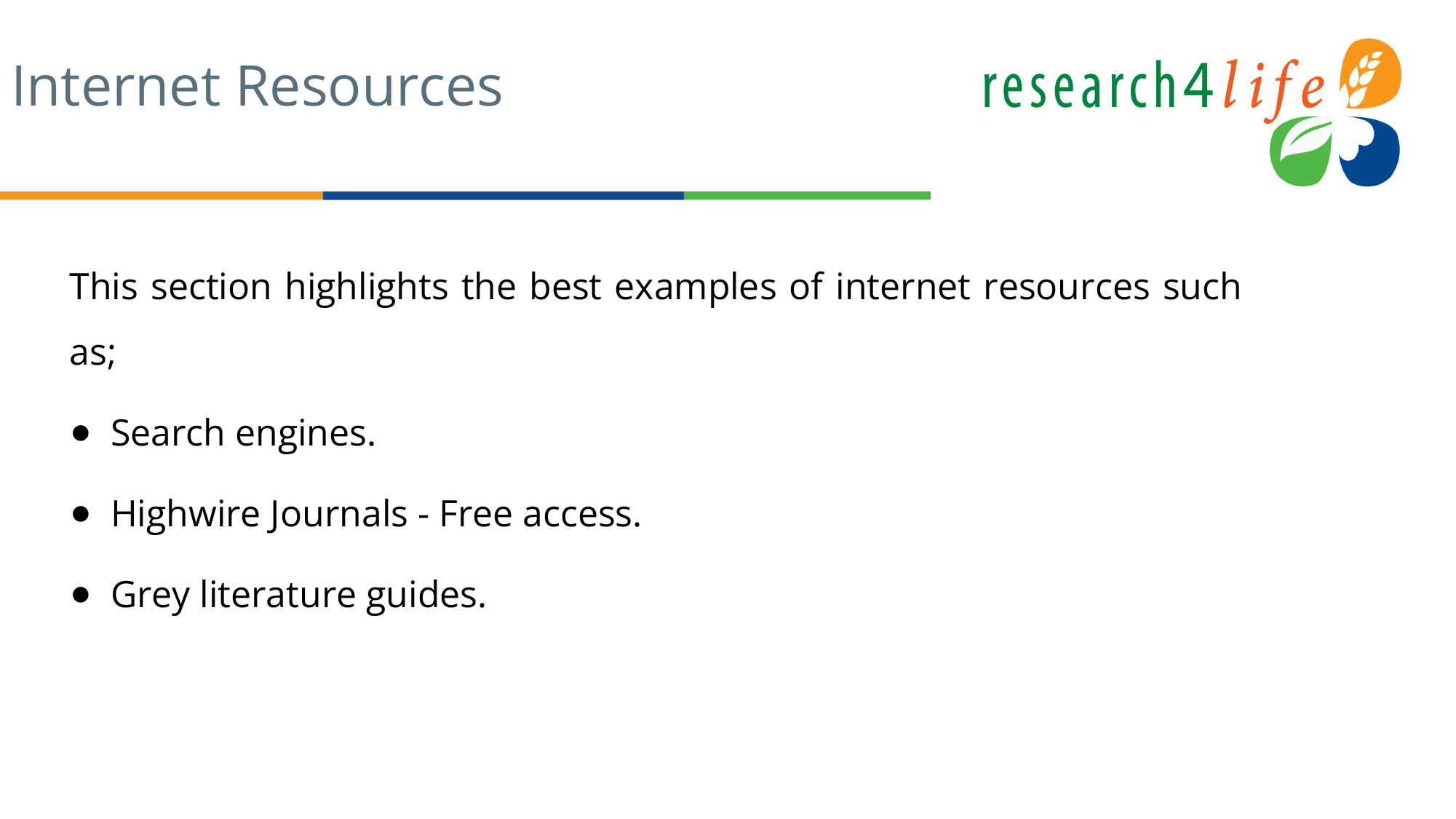

# Internet Resources
This section highlights the best examples of internet resources such as;
Search engines.
Highwire Journals - Free access.
Grey literature guides.